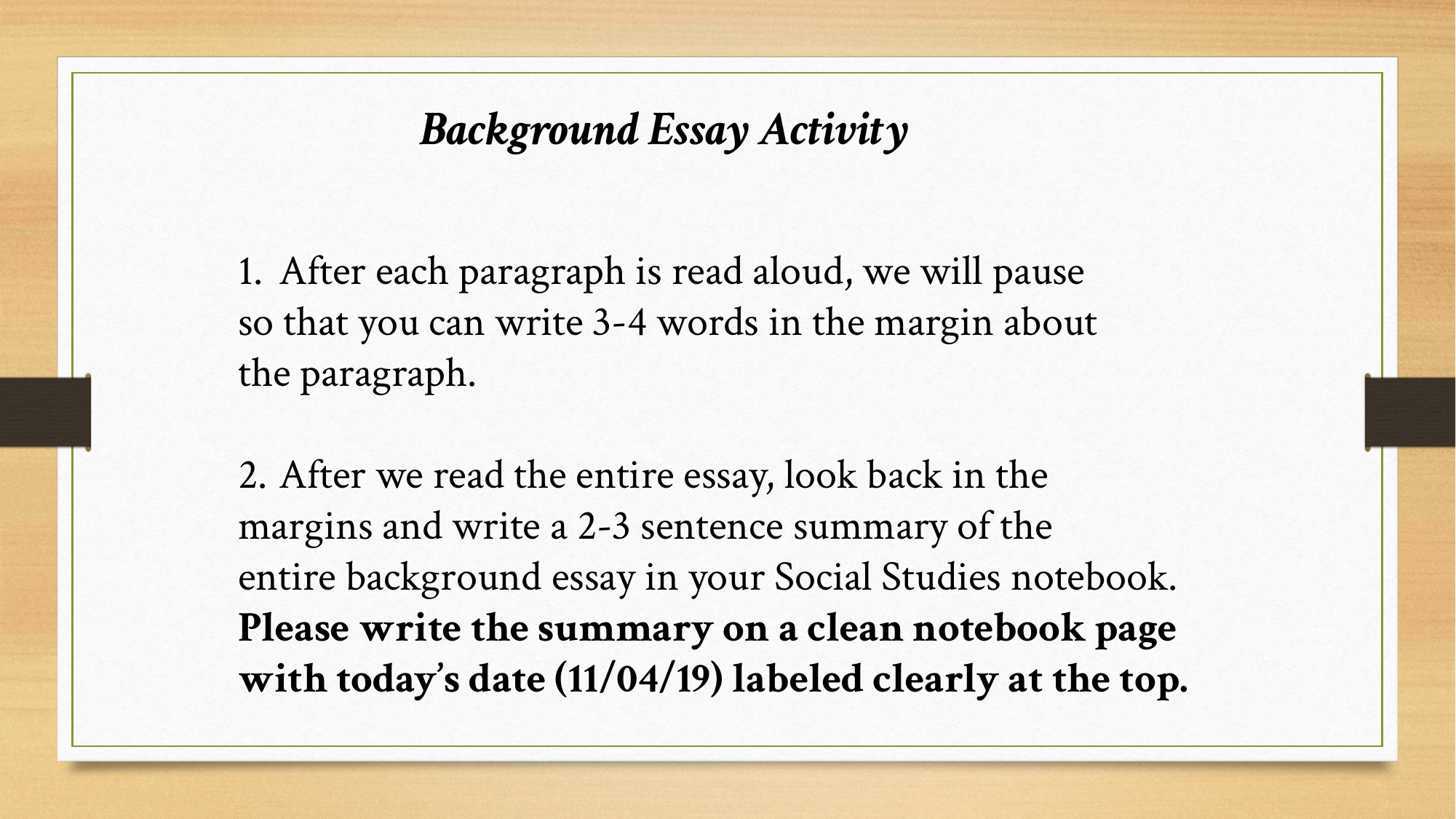

Background Essay Activity
After each paragraph is read aloud, we will pause
so that you can write 3-4 words in the margin about
the paragraph.

After we read the entire essay, look back in the
margins and write a 2-3 sentence summary of the
entire background essay in your Social Studies notebook. Please write the summary on a clean notebook page with today’s date (11/04/19) labeled clearly at the top.